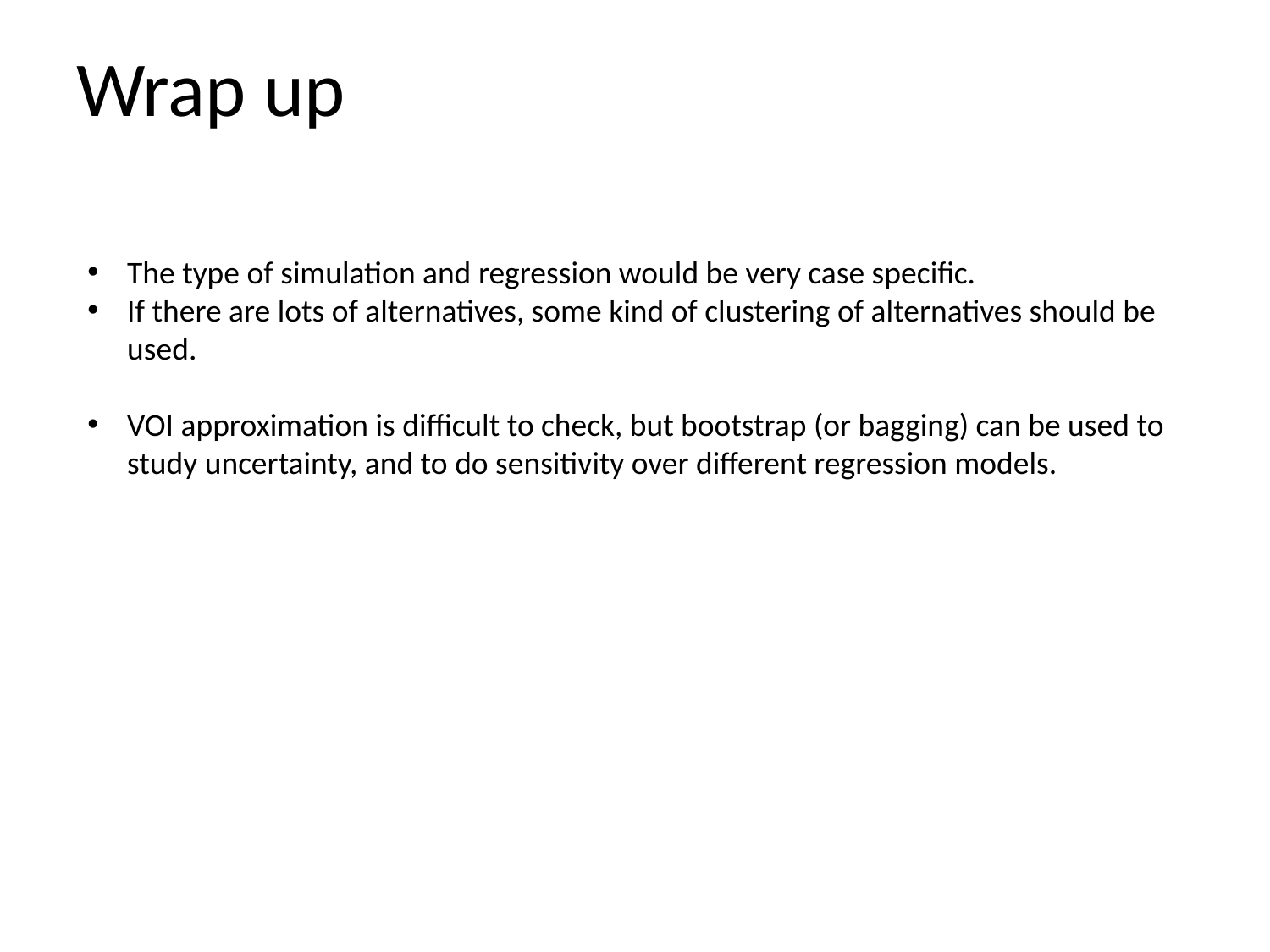

# Wrap up
The type of simulation and regression would be very case specific.
If there are lots of alternatives, some kind of clustering of alternatives should be used.

VOI approximation is difficult to check, but bootstrap (or bagging) can be used to study uncertainty, and to do sensitivity over different regression models.